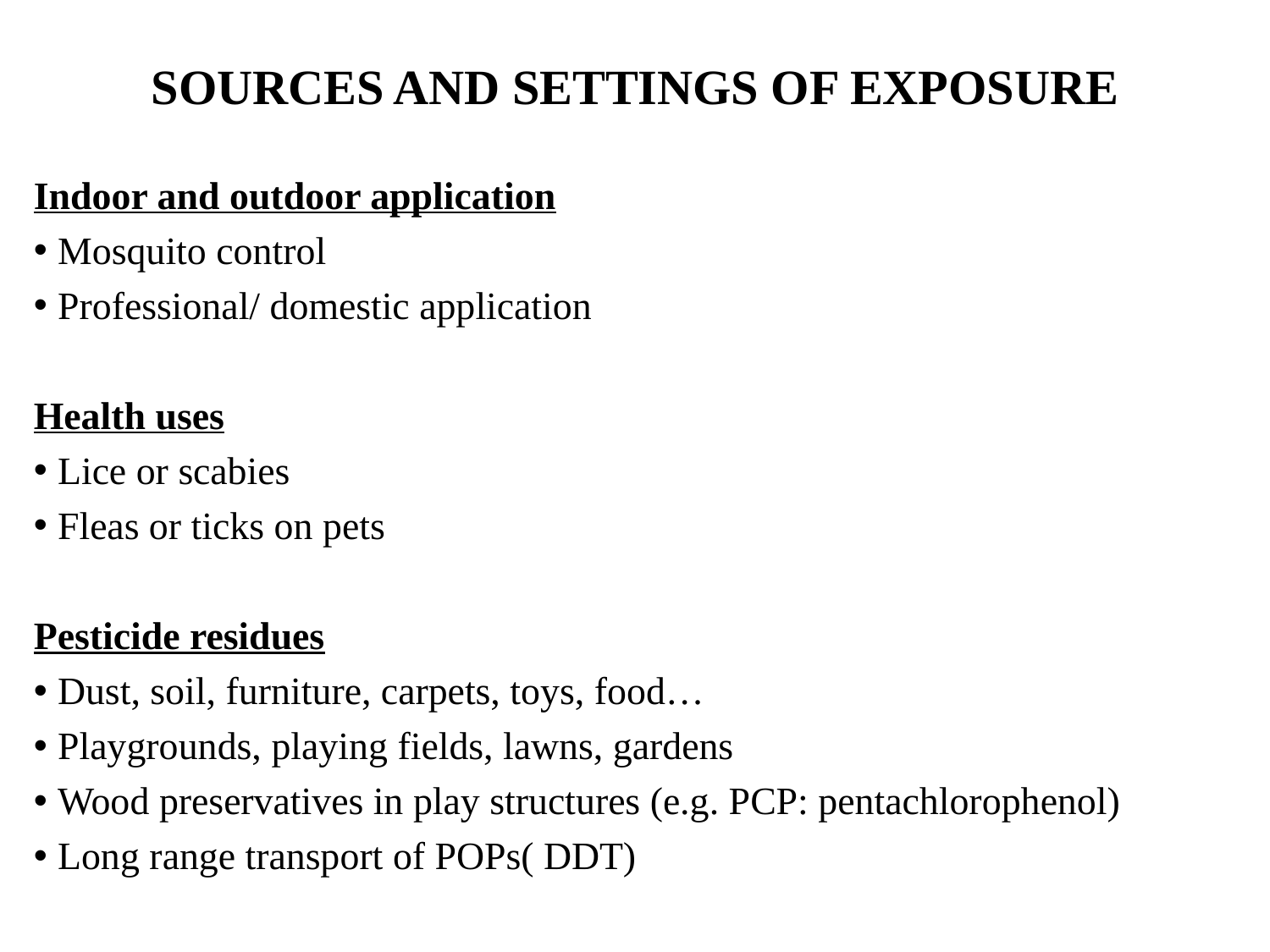

# SOURCES AND SETTINGS OF EXPOSURE
Indoor and outdoor application
Mosquito control
Professional/ domestic application

Health uses
Lice or scabies
Fleas or ticks on pets

Pesticide residues
Dust, soil, furniture, carpets, toys, food…
Playgrounds, playing fields, lawns, gardens
Wood preservatives in play structures (e.g. PCP: pentachlorophenol)
Long range transport of POPs( DDT)